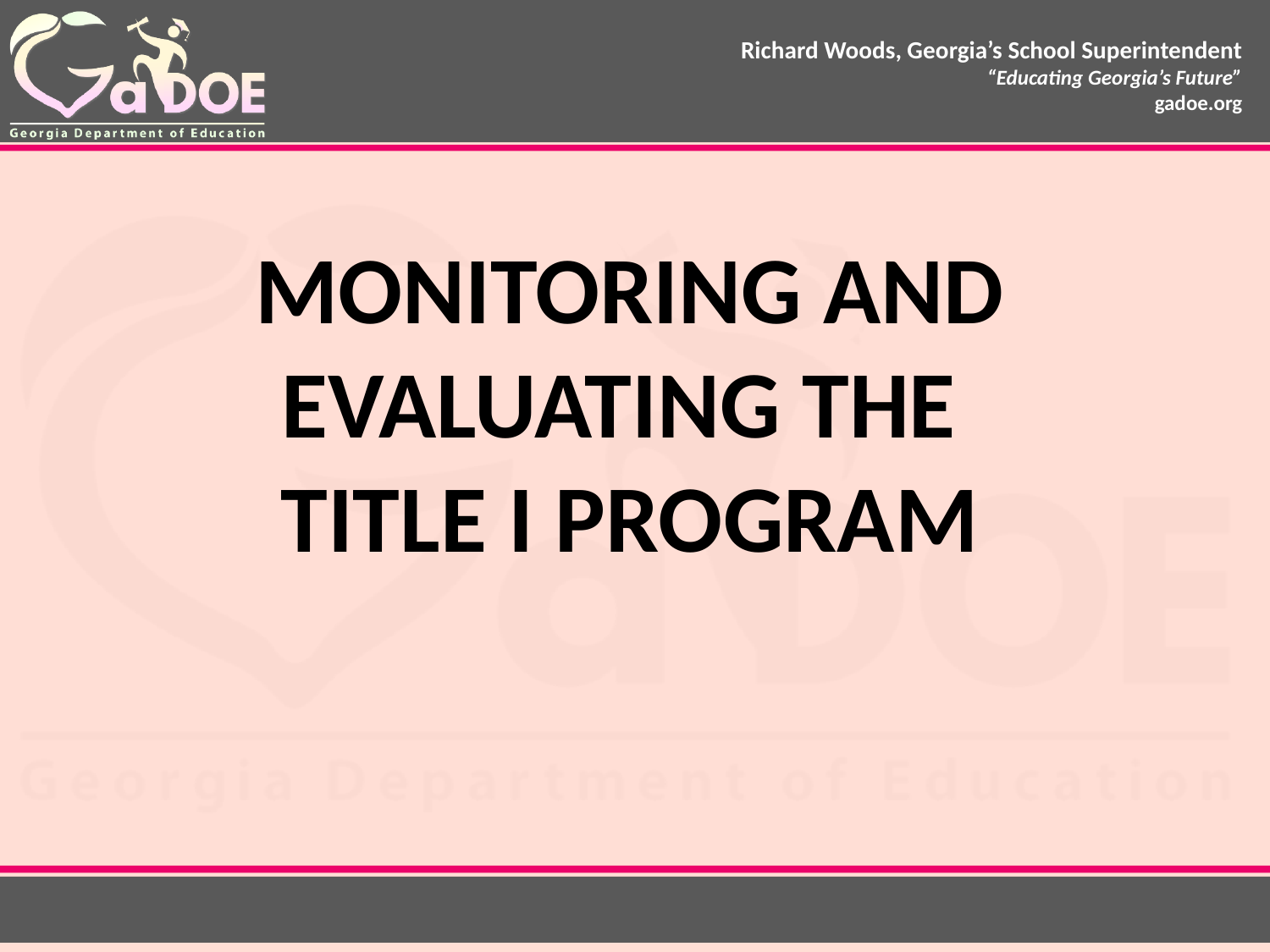

MONITORING AND
EVALUATING THE
TITLE I PROGRAM